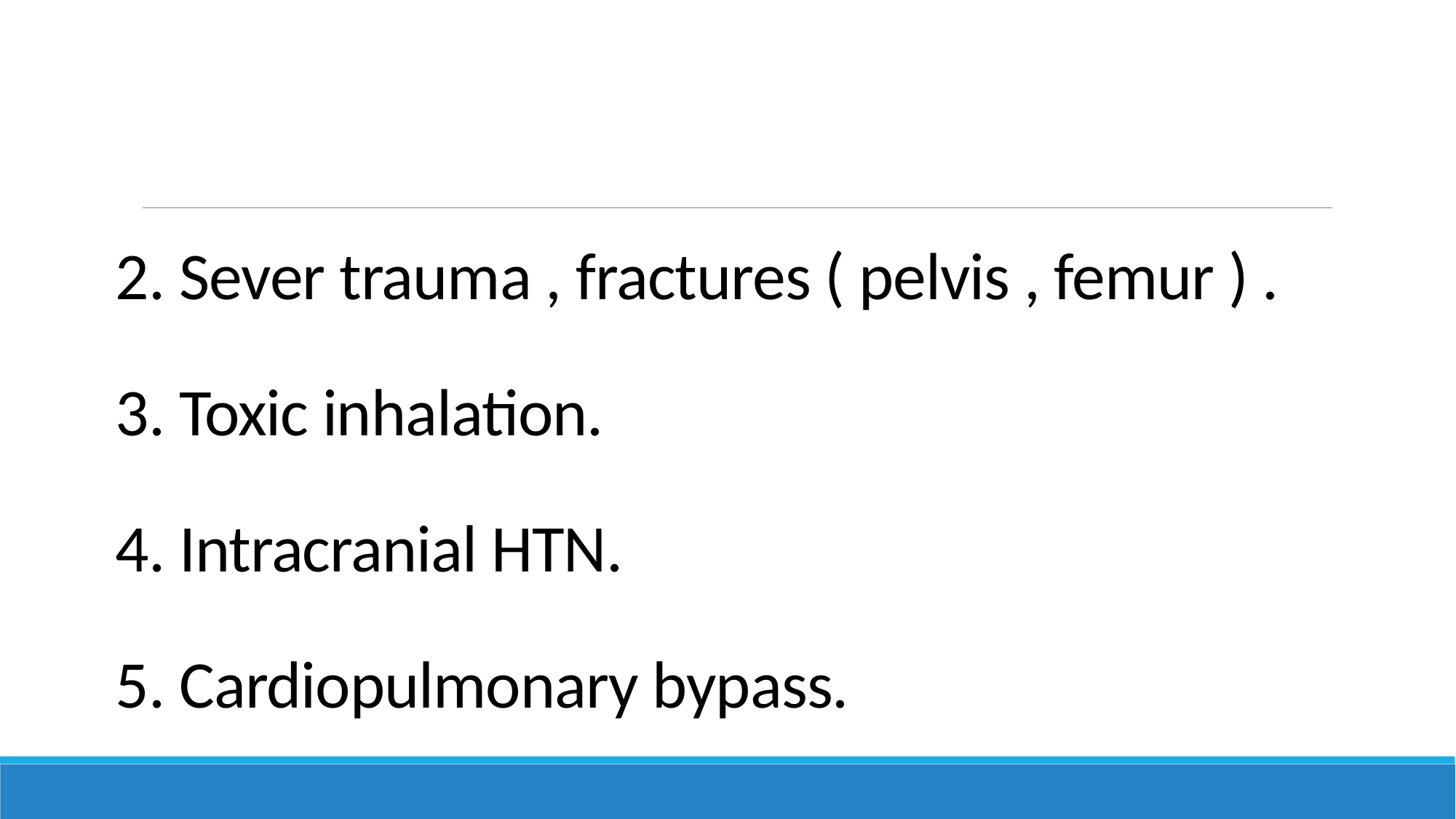

# 2. Sever trauma , fractures ( pelvis , femur ) . 3. Toxic inhalation. 4. Intracranial HTN.  5. Cardiopulmonary bypass.